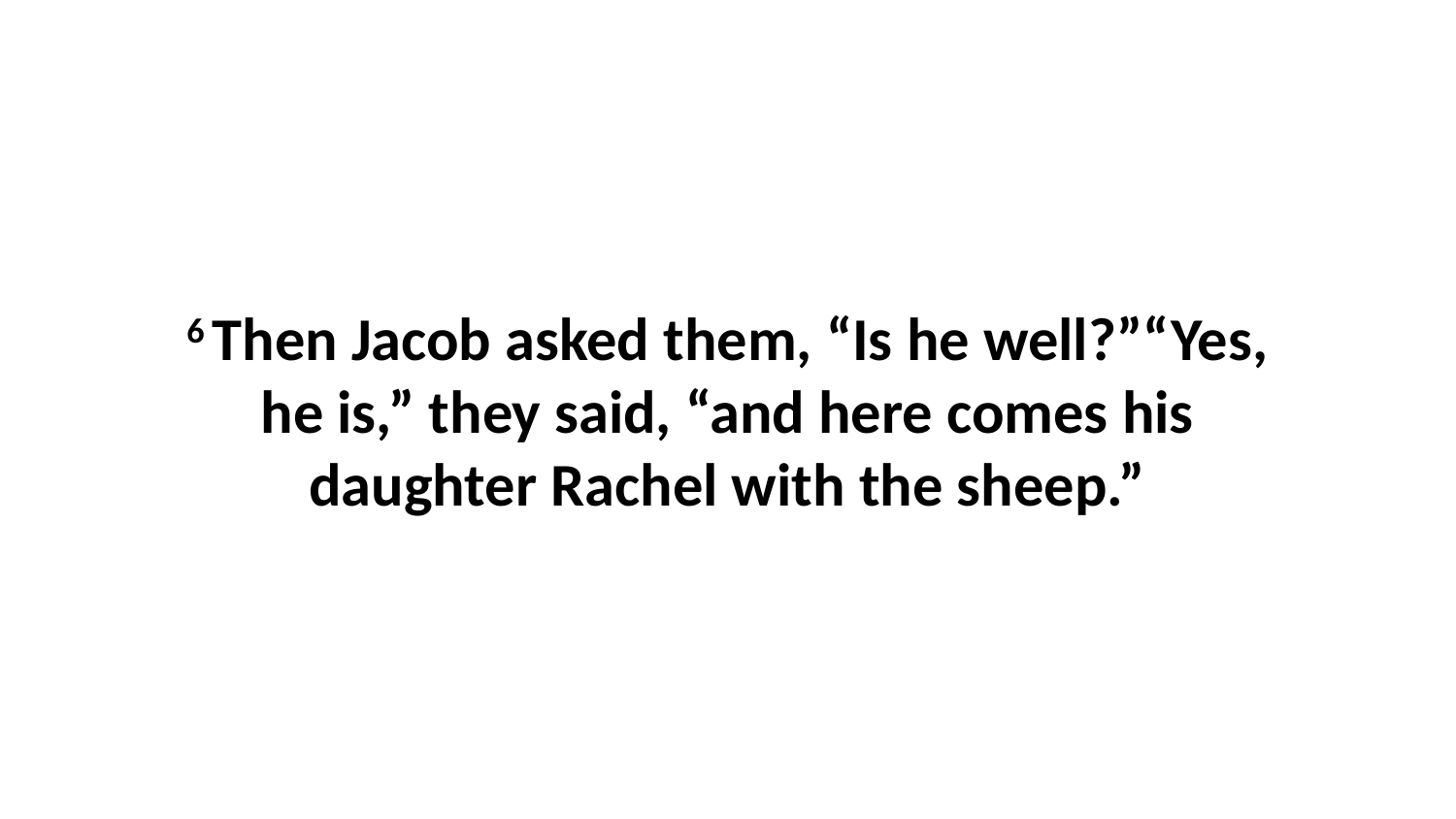

6 Then Jacob asked them, “Is he well?”“Yes, he is,” they said, “and here comes his daughter Rachel with the sheep.”